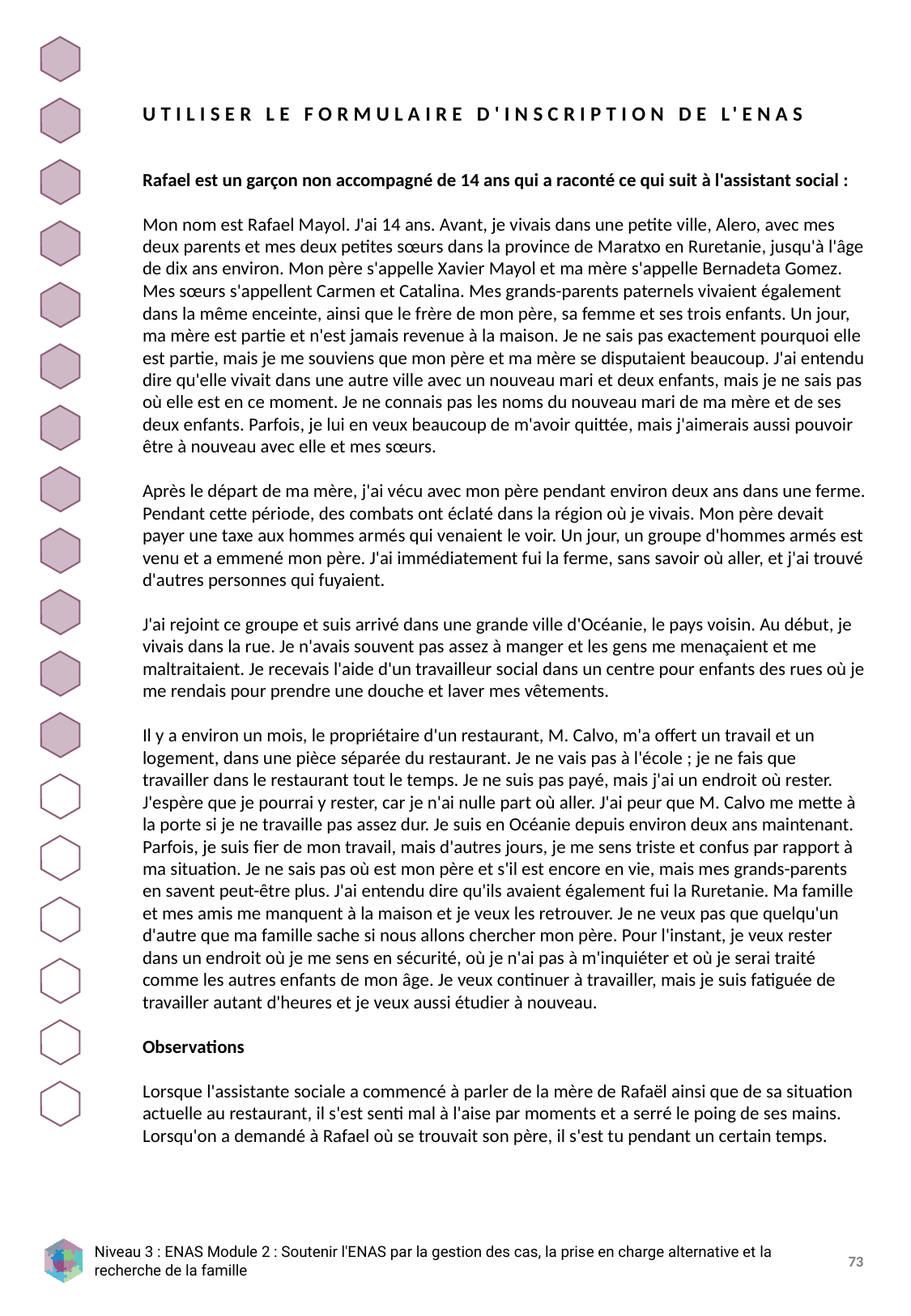

UTILISER LE FORMULAIRE D'INSCRIPTION DE L'ENAS

Rafael est un garçon non accompagné de 14 ans qui a raconté ce qui suit à l'assistant social :

Mon nom est Rafael Mayol. J'ai 14 ans. Avant, je vivais dans une petite ville, Alero, avec mes deux parents et mes deux petites sœurs dans la province de Maratxo en Ruretanie, jusqu'à l'âge de dix ans environ. Mon père s'appelle Xavier Mayol et ma mère s'appelle Bernadeta Gomez. Mes sœurs s'appellent Carmen et Catalina. Mes grands-parents paternels vivaient également dans la même enceinte, ainsi que le frère de mon père, sa femme et ses trois enfants. Un jour, ma mère est partie et n'est jamais revenue à la maison. Je ne sais pas exactement pourquoi elle est partie, mais je me souviens que mon père et ma mère se disputaient beaucoup. J'ai entendu dire qu'elle vivait dans une autre ville avec un nouveau mari et deux enfants, mais je ne sais pas où elle est en ce moment. Je ne connais pas les noms du nouveau mari de ma mère et de ses deux enfants. Parfois, je lui en veux beaucoup de m'avoir quittée, mais j'aimerais aussi pouvoir être à nouveau avec elle et mes sœurs.

Après le départ de ma mère, j'ai vécu avec mon père pendant environ deux ans dans une ferme. Pendant cette période, des combats ont éclaté dans la région où je vivais. Mon père devait payer une taxe aux hommes armés qui venaient le voir. Un jour, un groupe d'hommes armés est venu et a emmené mon père. J'ai immédiatement fui la ferme, sans savoir où aller, et j'ai trouvé d'autres personnes qui fuyaient.

J'ai rejoint ce groupe et suis arrivé dans une grande ville d'Océanie, le pays voisin. Au début, je vivais dans la rue. Je n'avais souvent pas assez à manger et les gens me menaçaient et me maltraitaient. Je recevais l'aide d'un travailleur social dans un centre pour enfants des rues où je me rendais pour prendre une douche et laver mes vêtements.

Il y a environ un mois, le propriétaire d'un restaurant, M. Calvo, m'a offert un travail et un logement, dans une pièce séparée du restaurant. Je ne vais pas à l'école ; je ne fais que travailler dans le restaurant tout le temps. Je ne suis pas payé, mais j'ai un endroit où rester. J'espère que je pourrai y rester, car je n'ai nulle part où aller. J'ai peur que M. Calvo me mette à la porte si je ne travaille pas assez dur. Je suis en Océanie depuis environ deux ans maintenant. Parfois, je suis fier de mon travail, mais d'autres jours, je me sens triste et confus par rapport à ma situation. Je ne sais pas où est mon père et s'il est encore en vie, mais mes grands-parents en savent peut-être plus. J'ai entendu dire qu'ils avaient également fui la Ruretanie. Ma famille et mes amis me manquent à la maison et je veux les retrouver. Je ne veux pas que quelqu'un d'autre que ma famille sache si nous allons chercher mon père. Pour l'instant, je veux rester dans un endroit où je me sens en sécurité, où je n'ai pas à m'inquiéter et où je serai traité comme les autres enfants de mon âge. Je veux continuer à travailler, mais je suis fatiguée de travailler autant d'heures et je veux aussi étudier à nouveau.

Observations

Lorsque l'assistante sociale a commencé à parler de la mère de Rafaël ainsi que de sa situation actuelle au restaurant, il s'est senti mal à l'aise par moments et a serré le poing de ses mains. Lorsqu'on a demandé à Rafael où se trouvait son père, il s'est tu pendant un certain temps.